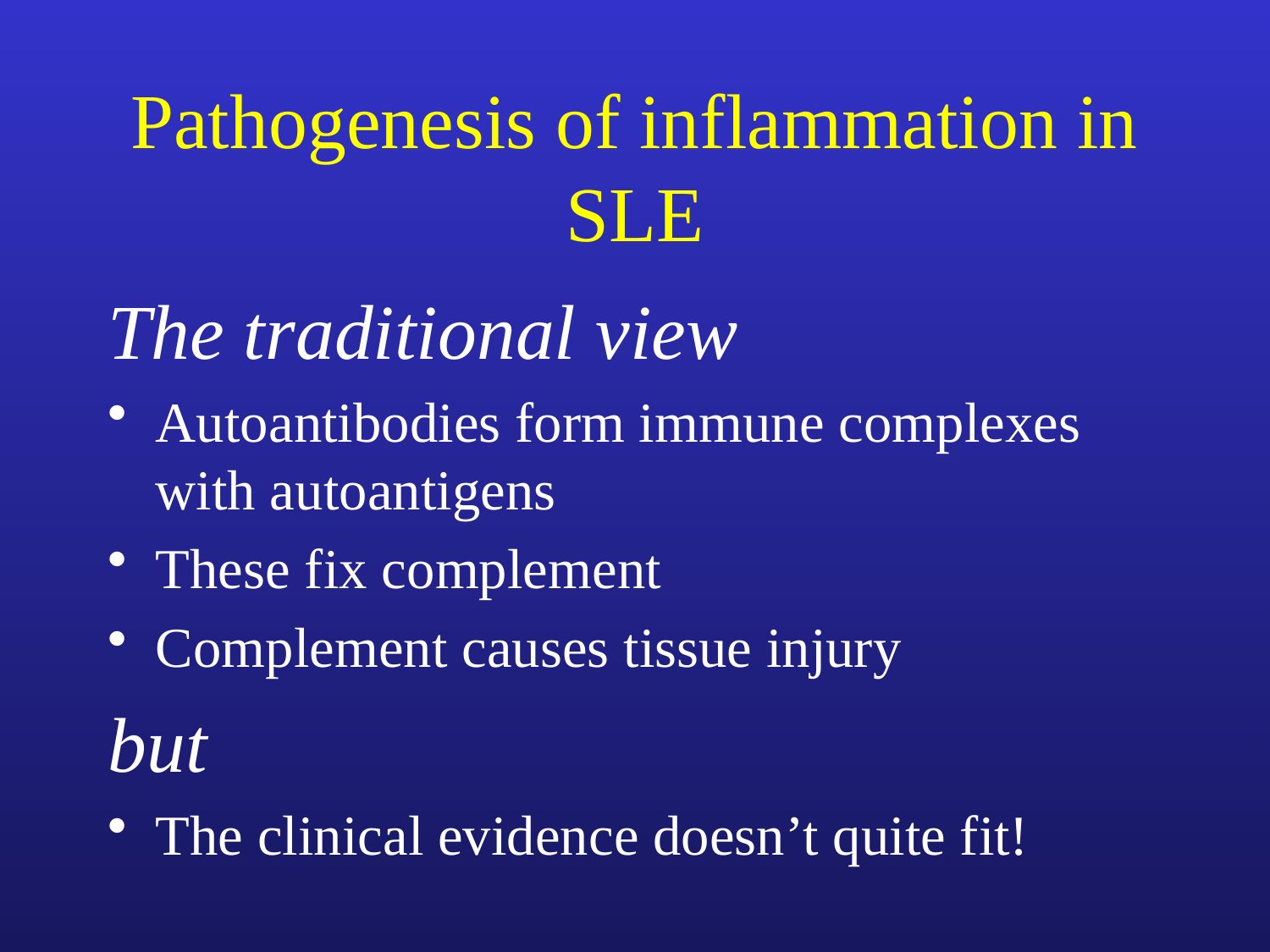

# Pathogenesis of inflammation in SLE
The traditional view
Autoantibodies form immune complexes with autoantigens
These fix complement
Complement causes tissue injury
but
The clinical evidence doesn’t quite fit!